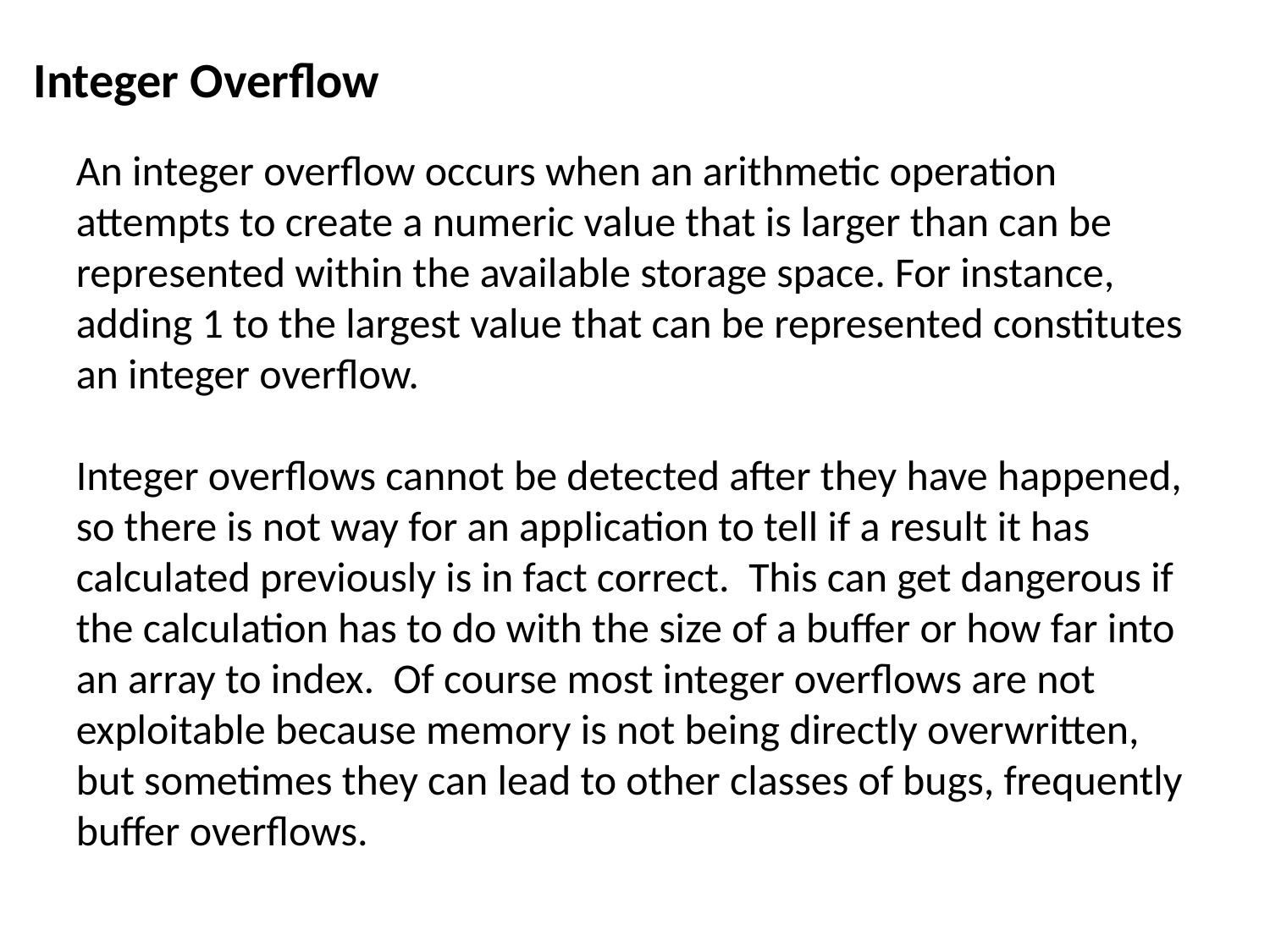

Integer Overflow
An integer overflow occurs when an arithmetic operation attempts to create a numeric value that is larger than can be represented within the available storage space. For instance, adding 1 to the largest value that can be represented constitutes an integer overflow.

Integer overflows cannot be detected after they have happened, so there is not way for an application to tell if a result it has calculated previously is in fact correct.  This can get dangerous if the calculation has to do with the size of a buffer or how far into an array to index.  Of course most integer overflows are not exploitable because memory is not being directly overwritten, but sometimes they can lead to other classes of bugs, frequently buffer overflows.